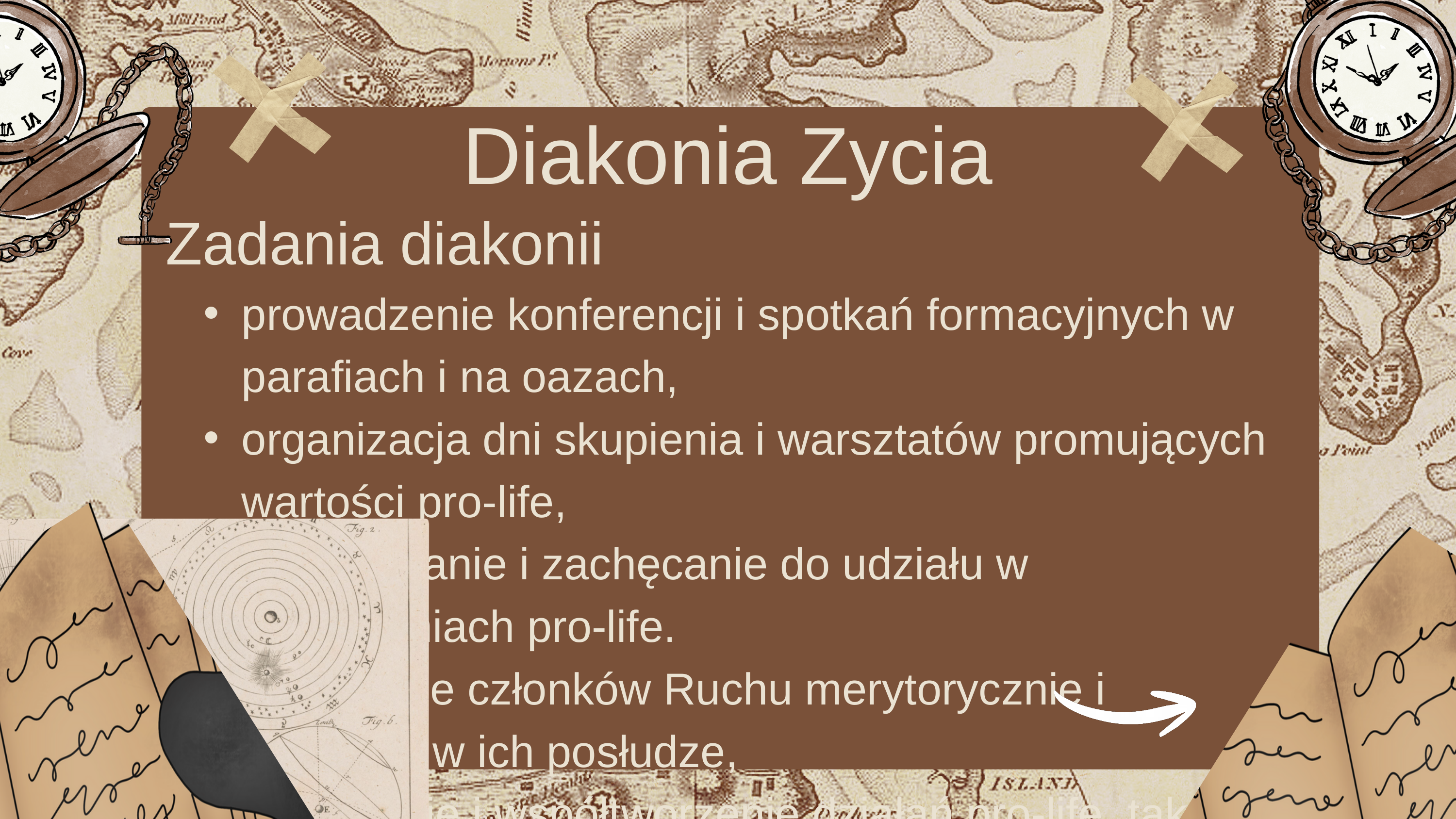

Diakonia Zycia
Zadania diakonii
prowadzenie konferencji i spotkań formacyjnych w parafiach i na oazach,
organizacja dni skupienia i warsztatów promujących wartości pro-life,
informowanie i zachęcanie do udziału w wydarzeniach pro-life.
wspieranie członków Ruchu merytorycznie i duchowo w ich posłudze,
inicjowanie i współtworzenie działań pro-life, także poprzez media społecznościowe.